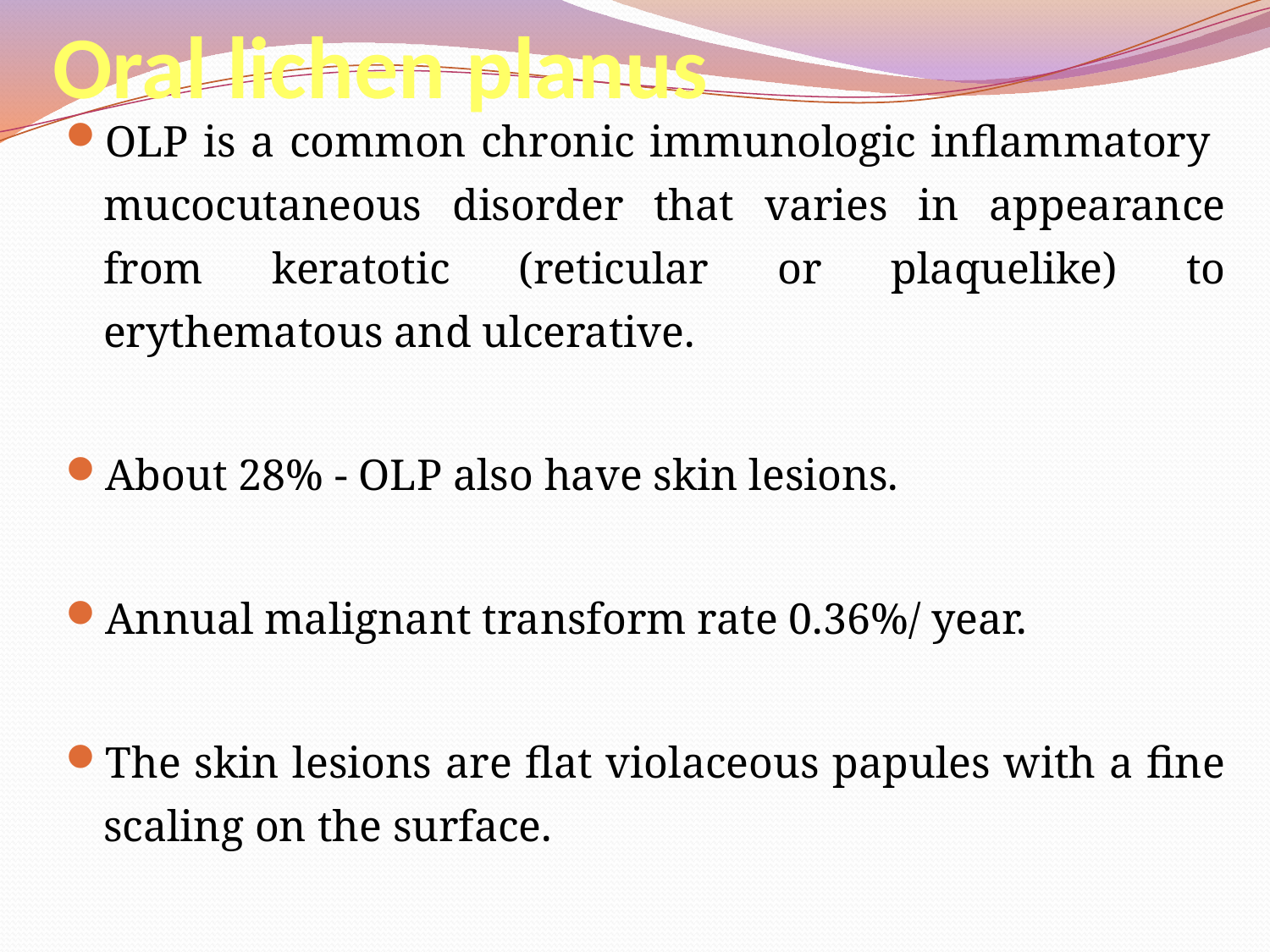

# Oral lichen planus
OLP is a common chronic immunologic inflammatory  mucocutaneous disorder that varies in appearance from keratotic (reticular or plaquelike) to erythematous and ulcerative.

About 28% - OLP also have skin lesions.

Annual malignant transform rate 0.36%/ year.

The skin lesions are flat violaceous papules with a fine scaling on the surface.